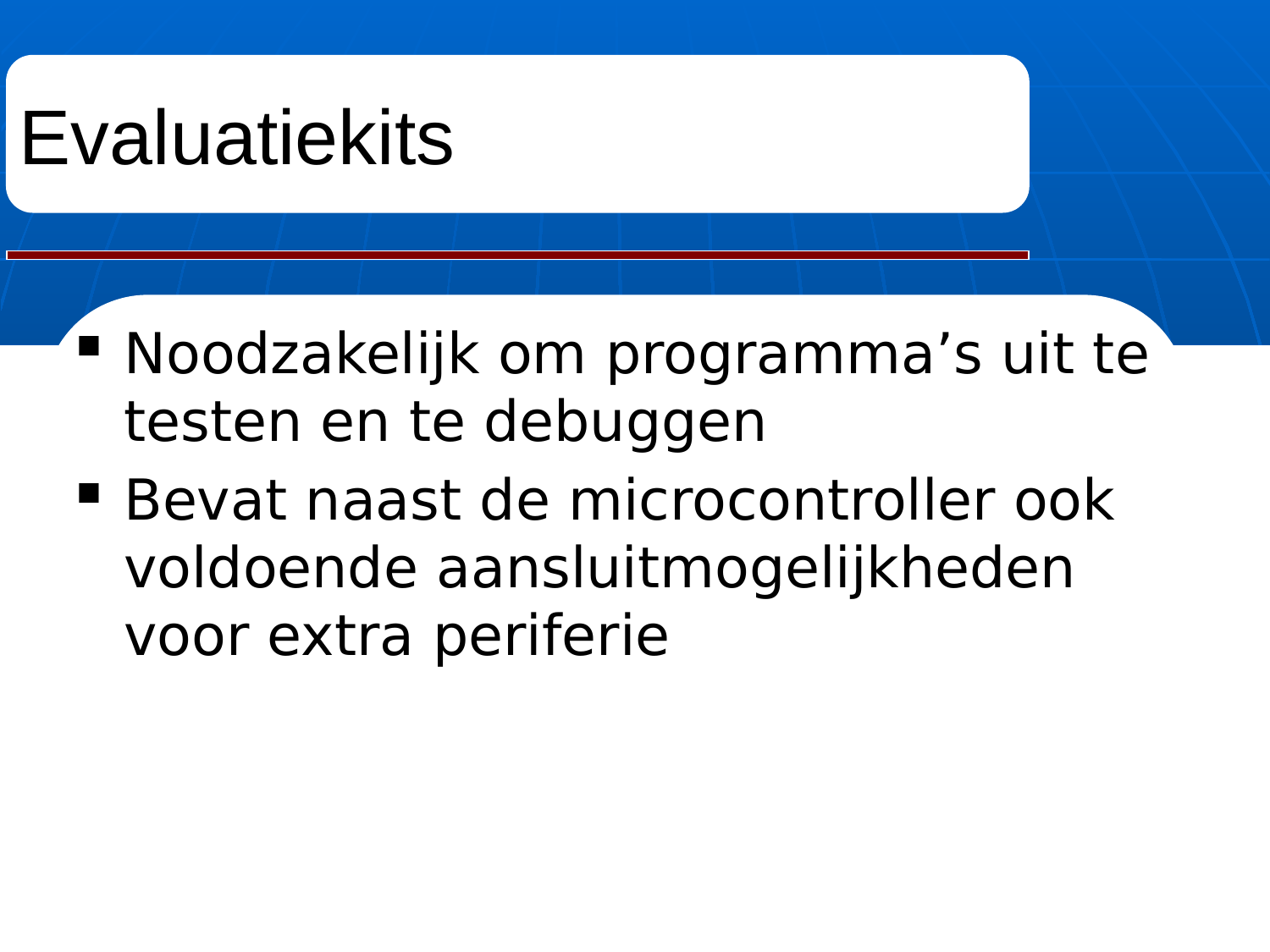

# Evaluatiekits
Noodzakelijk om programma’s uit te testen en te debuggen
Bevat naast de microcontroller ook voldoende aansluitmogelijkheden voor extra periferie